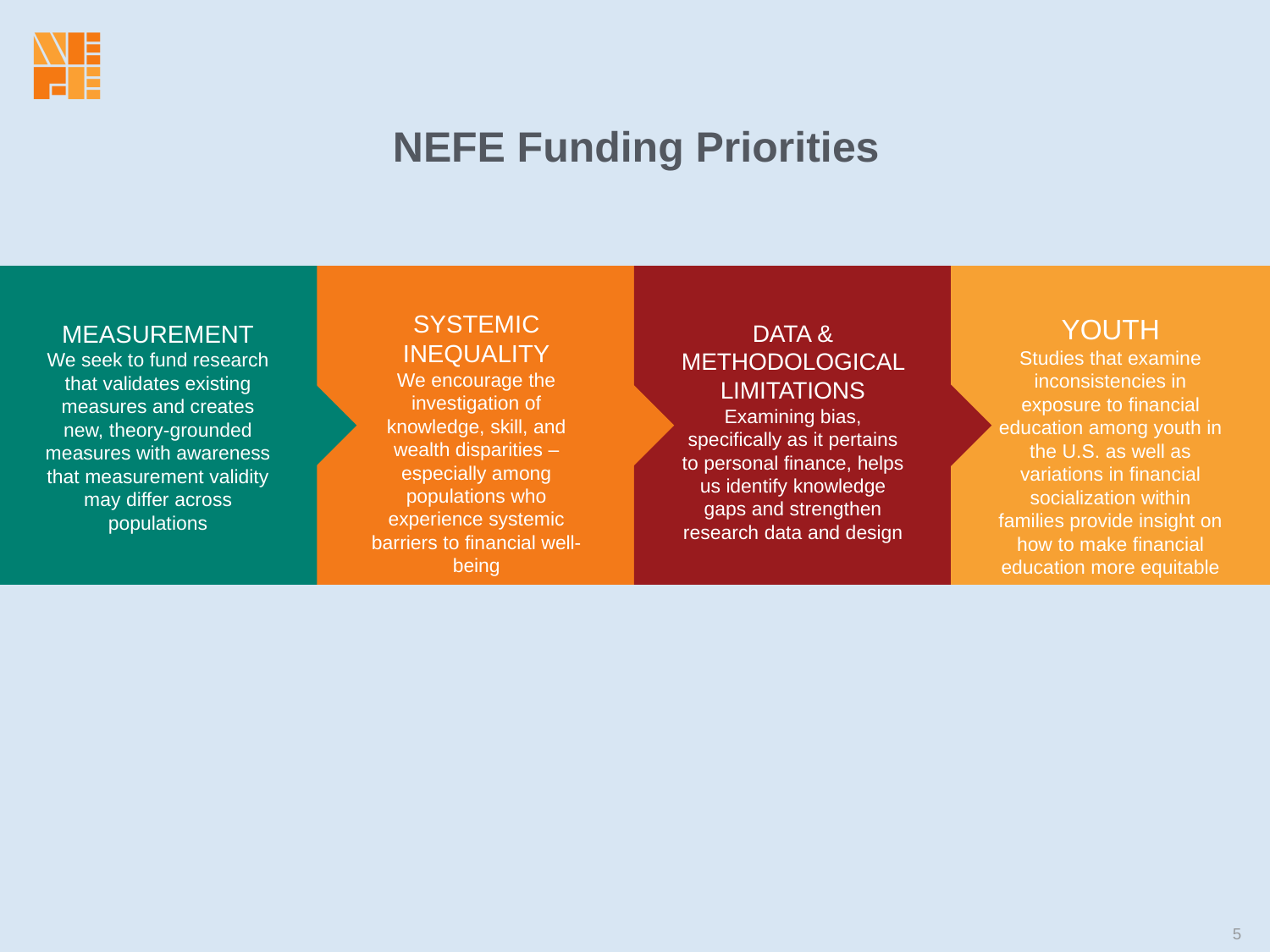

NEFE Funding Priorities

SYSTEMIC INEQUALITY
We encourage the investigation of knowledge, skill, and wealth disparities – especially among populations who experience systemic barriers to financial well-being
YOUTH
Studies that examine inconsistencies in exposure to financial education among youth in the U.S. as well as variations in financial socialization within families provide insight on how to make financial education more equitable
MEASUREMENT
We seek to fund research that validates existing measures and creates new, theory-grounded measures with awareness that measurement validity may differ across populations
DATA & METHODOLOGICAL LIMITATIONS
Examining bias, specifically as it pertains to personal finance, helps us identify knowledge gaps and strengthen research data and design

5